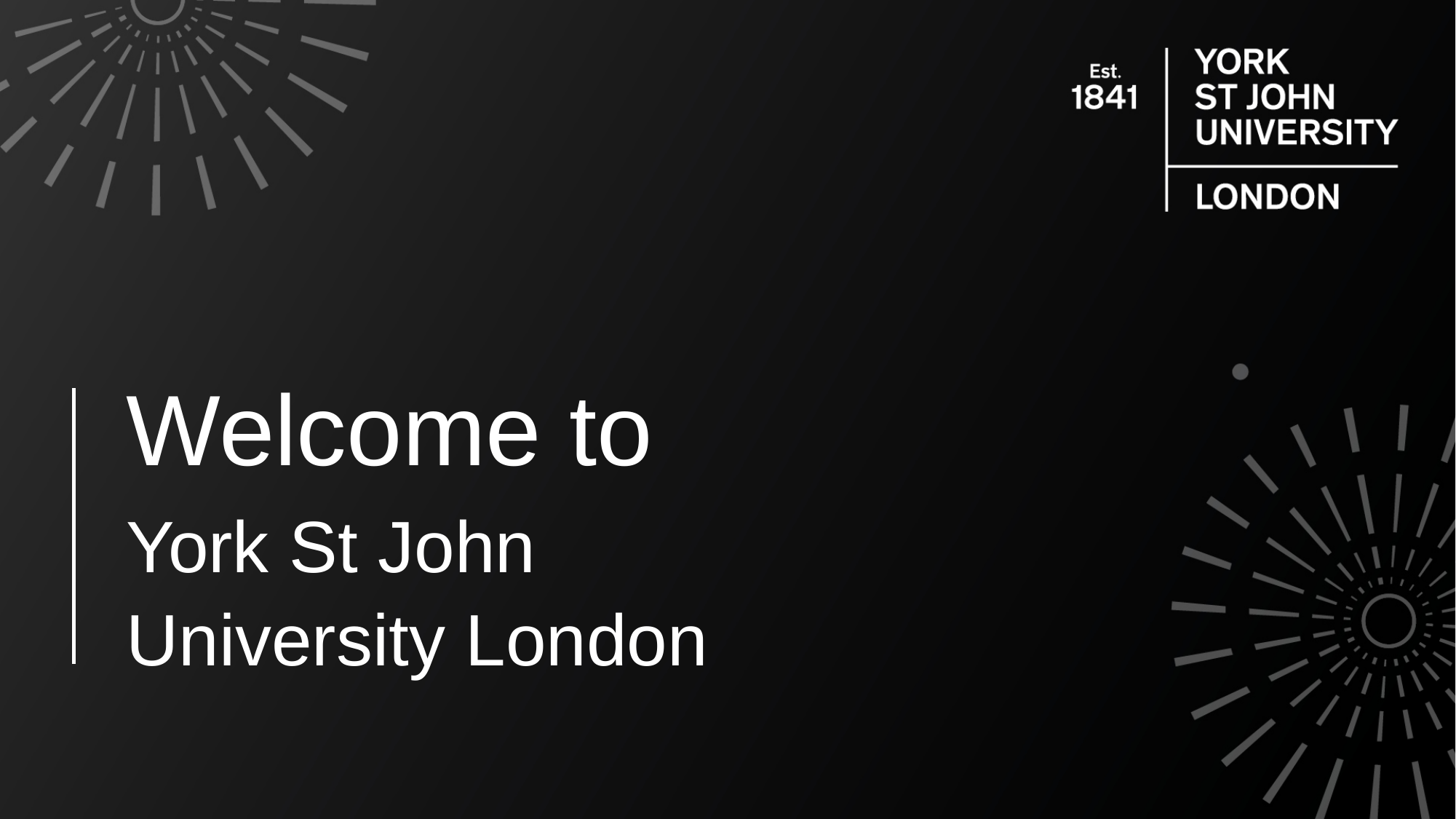

# Welcome to
York St John
University London